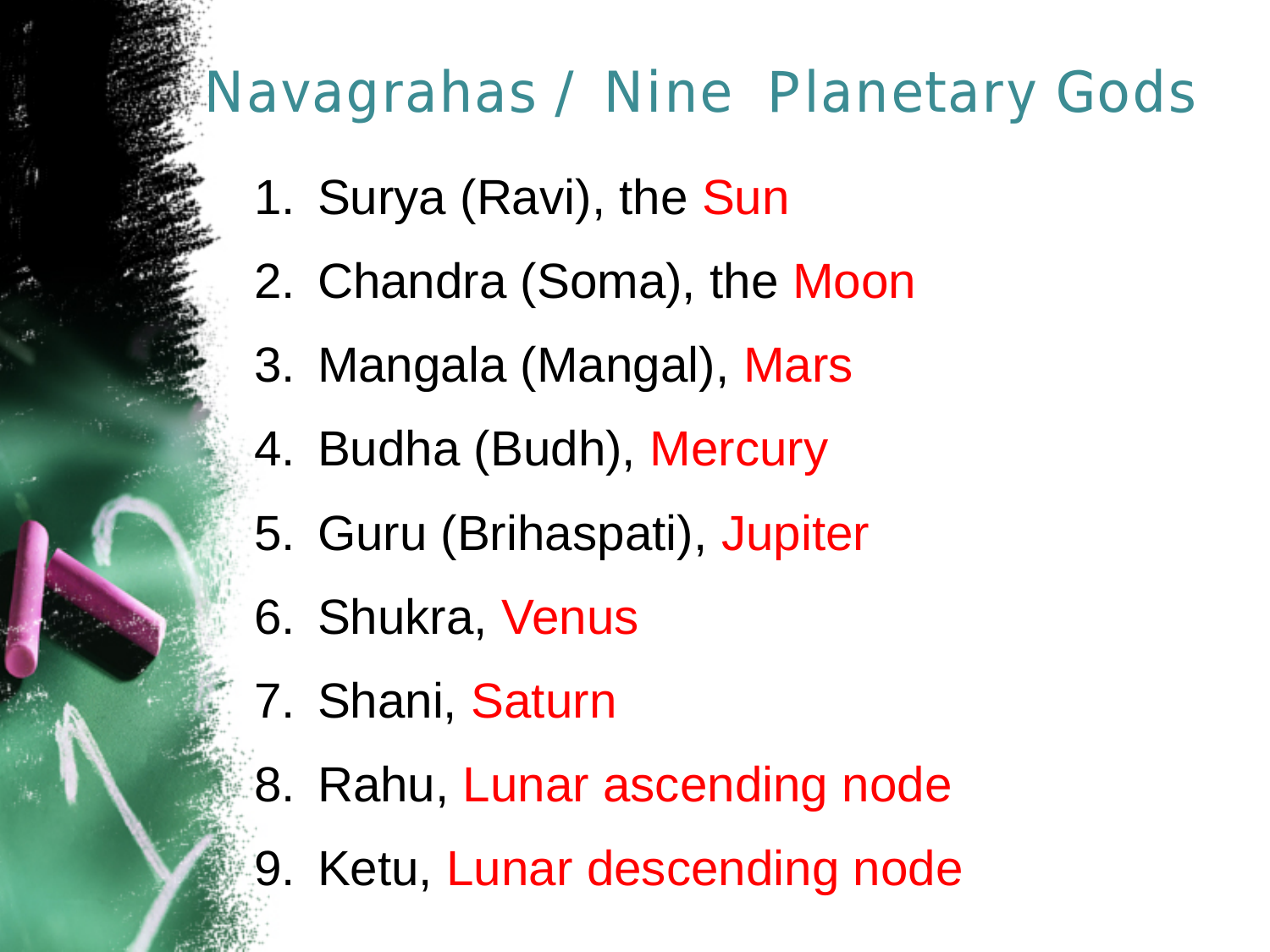

# Navagrahas / Nine  Planetary Gods
Surya (Ravi), the Sun
Chandra (Soma), the Moon
Mangala (Mangal), Mars
Budha (Budh), Mercury
Guru (Brihaspati), Jupiter
Shukra, Venus
Shani, Saturn
Rahu, Lunar ascending node
Ketu, Lunar descending node